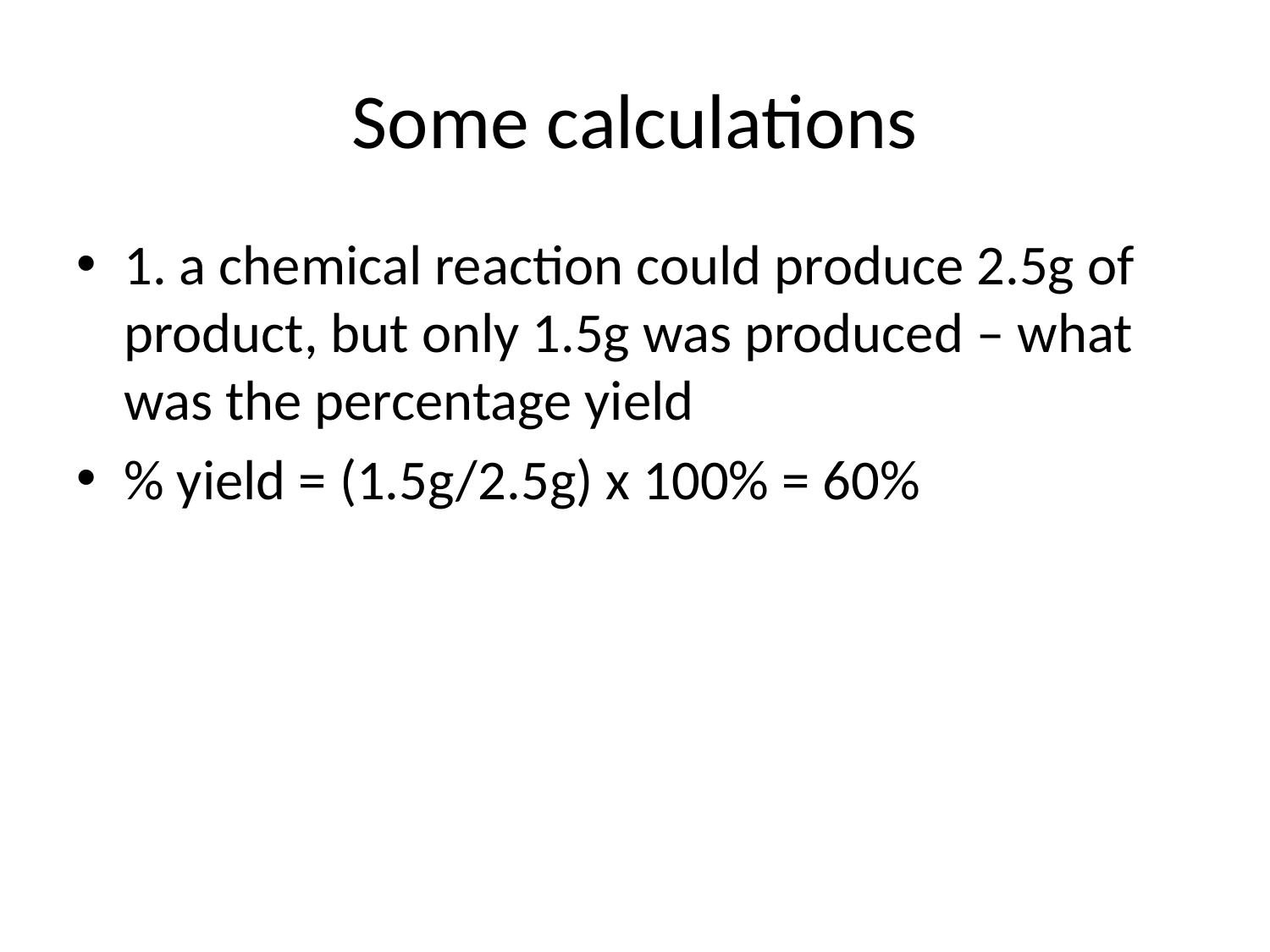

# Some calculations
1. a chemical reaction could produce 2.5g of product, but only 1.5g was produced – what was the percentage yield
% yield = (1.5g/2.5g) x 100% = 60%